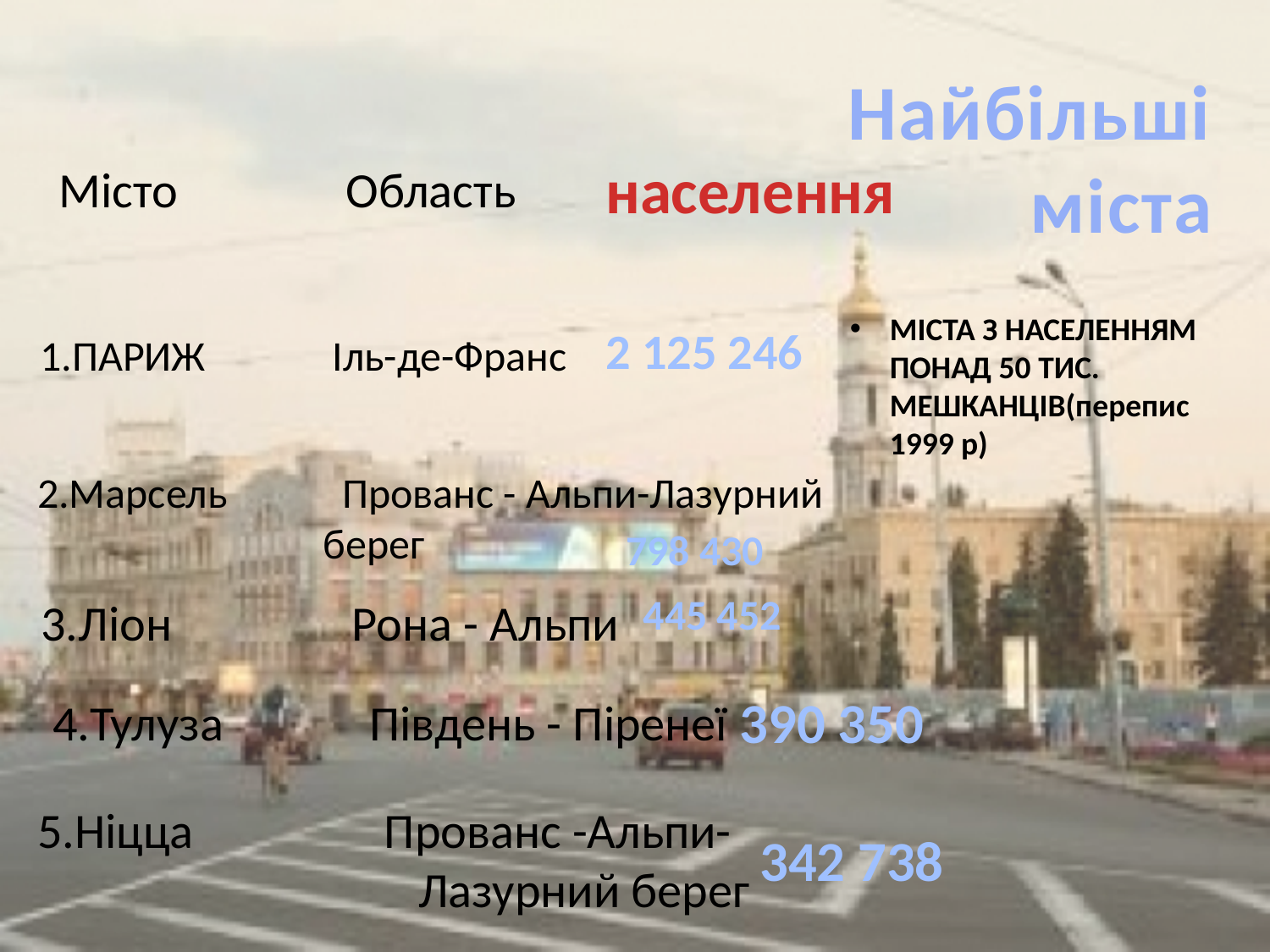

Найбільші міста
населення
МІСТА З НАСЕЛЕННЯМ ПОНАД 50 ТИС. МЕШКАНЦІВ(перепис 1999 р)
Місто               Область
2 125 246
1.ПАРИЖ 	    Іль-де-Франс
2.Марсель            Прованс - Альпи-Лазурний
                              берег
798 430
445 452
3.Ліон                Рона - Альпи
390 350
4.Тулуза             Південь - Піренеї
5.Ніцца                 Прованс -Альпи-    				Лазурний берег
342 738